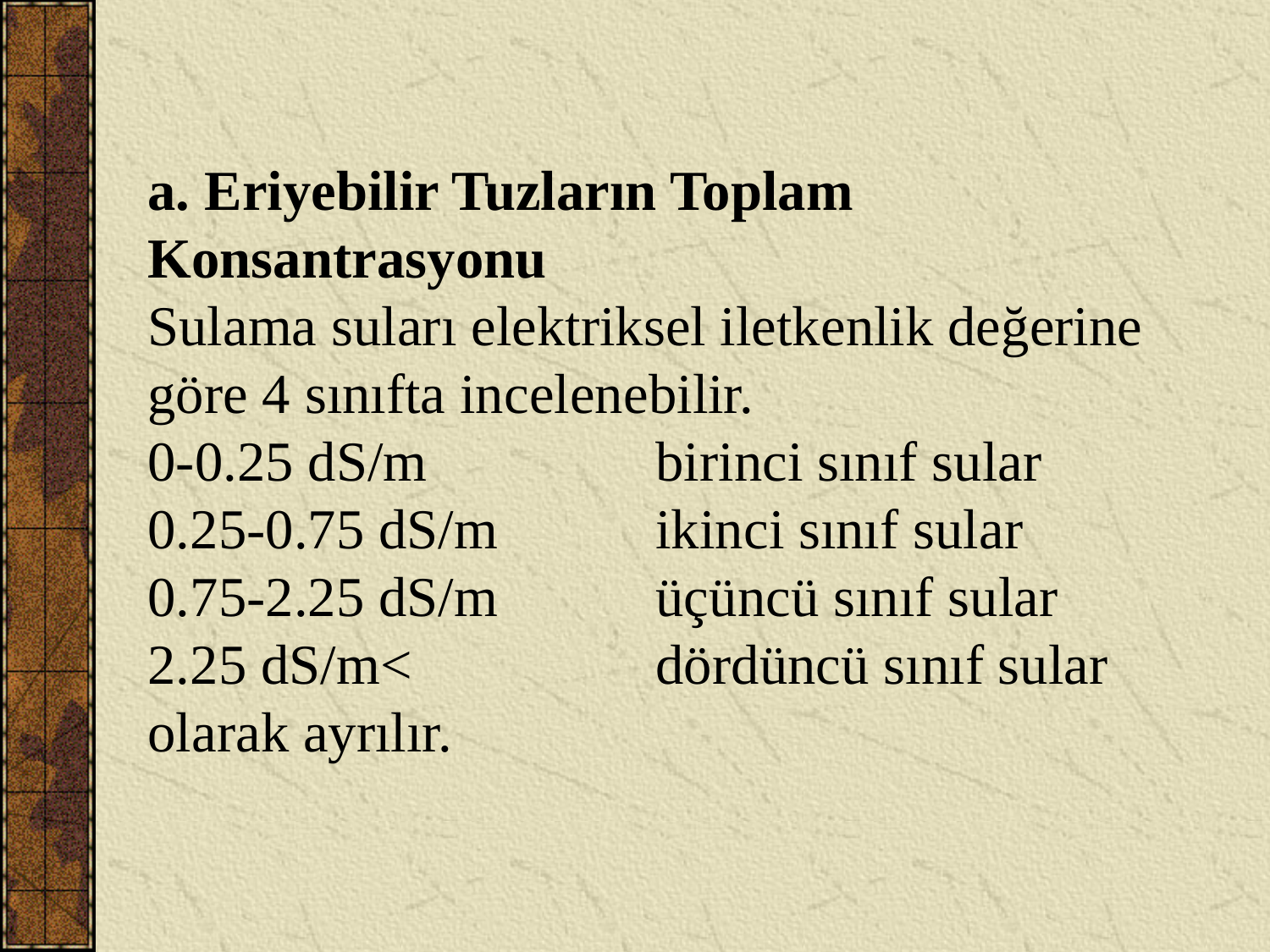

a. Eriyebilir Tuzların Toplam Konsantrasyonu
Sulama suları elektriksel iletkenlik değerine göre 4 sınıfta incelenebilir.
0-0.25 dS/m        	birinci sınıf sular
0.25-0.75 dS/m   	ikinci sınıf sular
0.75-2.25 dS/m   	üçüncü sınıf sular
2.25 dS/m<      	 	dördüncü sınıf sular
olarak ayrılır.